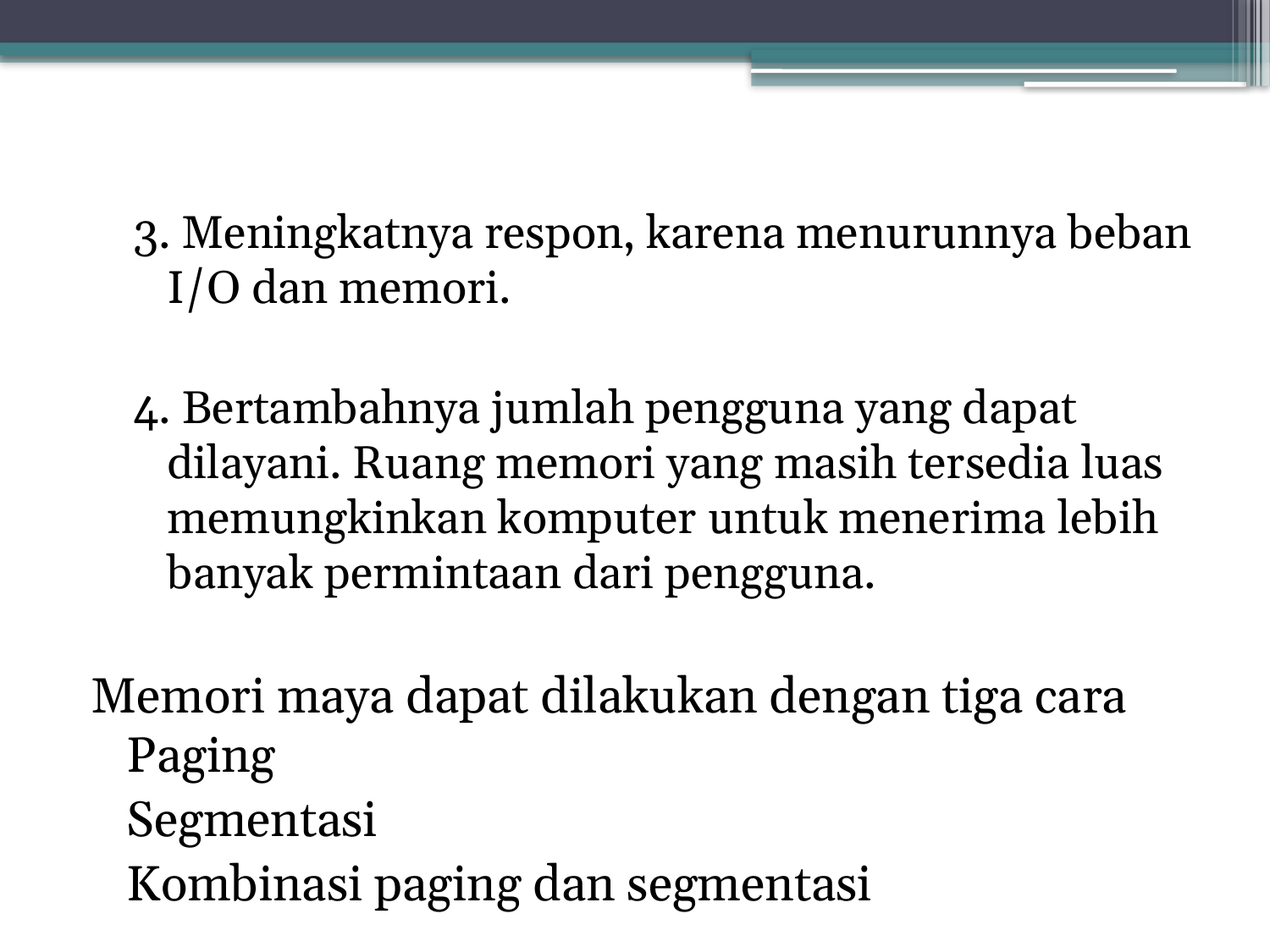

3. Meningkatnya respon, karena menurunnya beban I/O dan memori.

4. Bertambahnya jumlah pengguna yang dapat    dilayani. Ruang memori yang masih tersedia luas memungkinkan komputer untuk menerima lebih banyak permintaan dari pengguna.

Memori maya dapat dilakukan dengan tiga cara Paging
	Segmentasi
	Kombinasi paging dan segmentasi